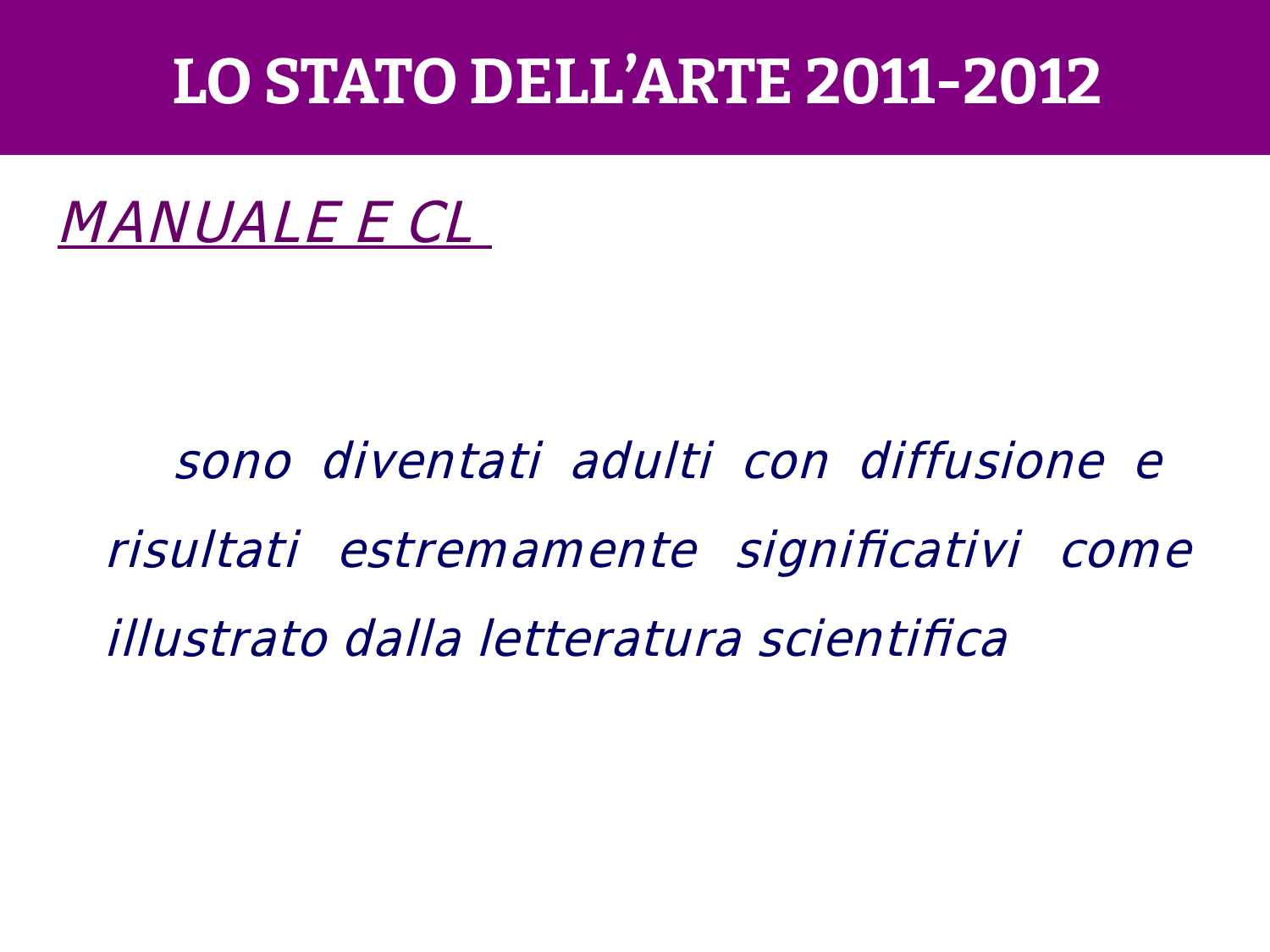

LO STATO DELL’ARTE 2011-2012
Manuale e CL

    sono diventati adulti con diffusione e  risultati estremamente significativi come illustrato dalla letteratura scientifica